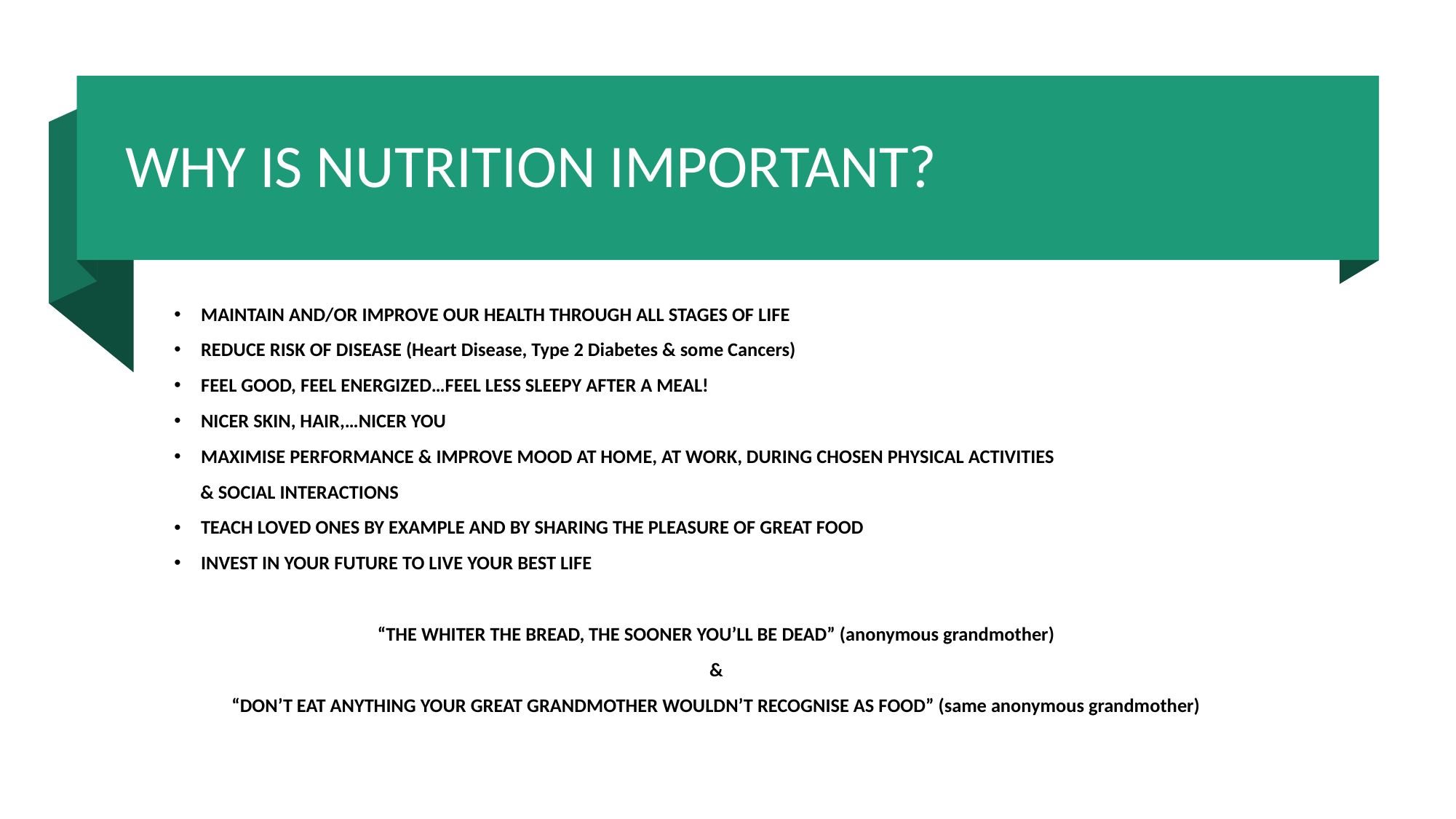

# WHY IS NUTRITION IMPORTANT?

MAINTAIN AND/OR IMPROVE OUR HEALTH THROUGH ALL STAGES OF LIFE
REDUCE RISK OF DISEASE (Heart Disease, Type 2 Diabetes & some Cancers)
FEEL GOOD, FEEL ENERGIZED…FEEL LESS SLEEPY AFTER A MEAL!
NICER SKIN, HAIR,…NICER YOU
MAXIMISE PERFORMANCE & IMPROVE MOOD AT HOME, AT WORK, DURING CHOSEN PHYSICAL ACTIVITIES
      & SOCIAL INTERACTIONS
TEACH LOVED ONES BY EXAMPLE AND BY SHARING THE PLEASURE OF GREAT FOOD
INVEST IN YOUR FUTURE TO LIVE YOUR BEST LIFE

“THE WHITER THE BREAD, THE SOONER YOU’LL BE DEAD” (anonymous grandmother)
&
“DON’T EAT ANYTHING YOUR GREAT GRANDMOTHER WOULDN’T RECOGNISE AS FOOD” (same anonymous grandmother)